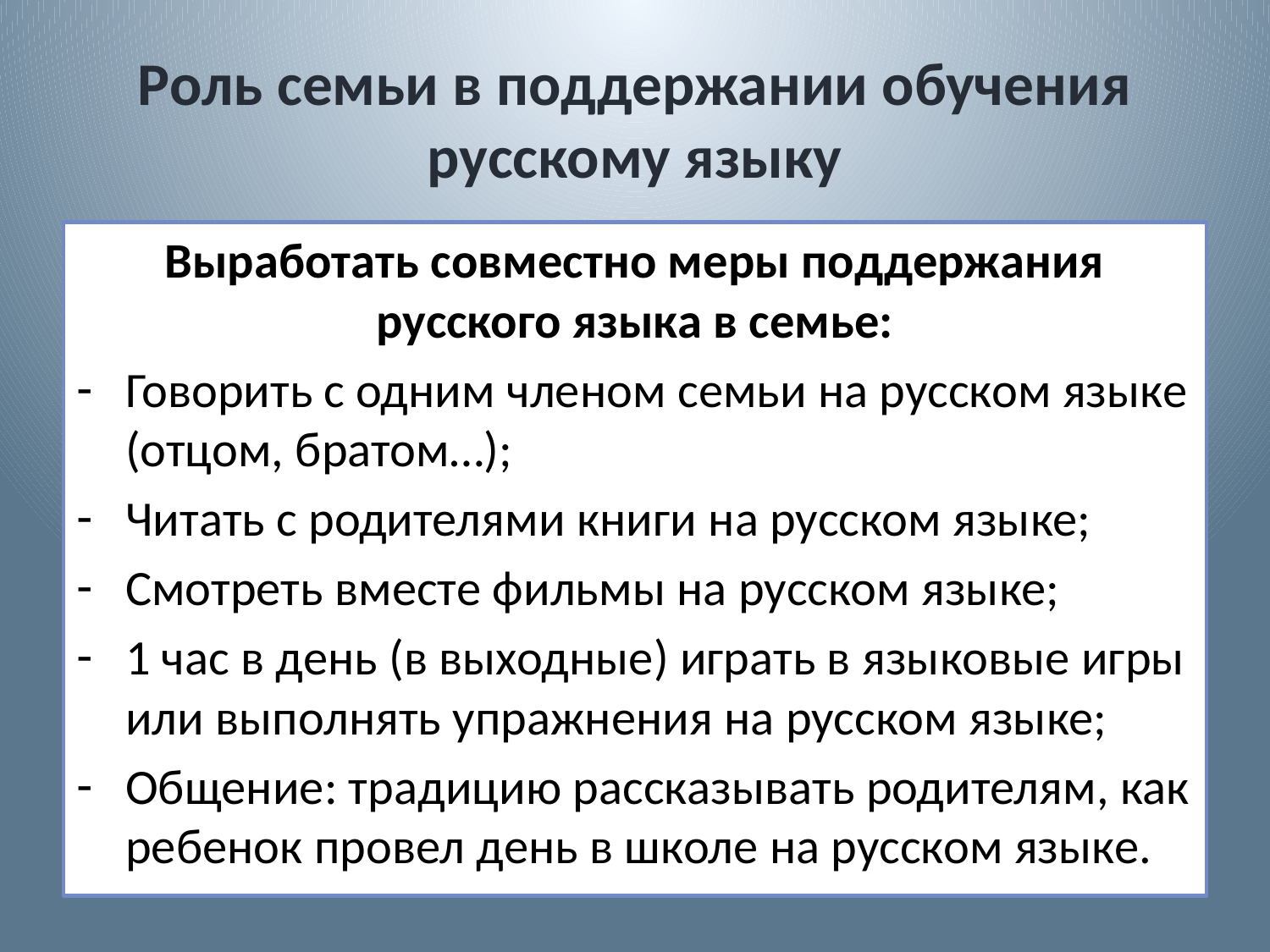

# Роль семьи в поддержании обучения русскому языку
Выработать совместно меры поддержания русского языка в семье:
Говорить с одним членом семьи на русском языке (отцом, братом…);
Читать с родителями книги на русском языке;
Смотреть вместе фильмы на русском языке;
1 час в день (в выходные) играть в языковые игры или выполнять упражнения на русском языке;
Общение: традицию рассказывать родителям, как ребенок провел день в школе на русском языке.